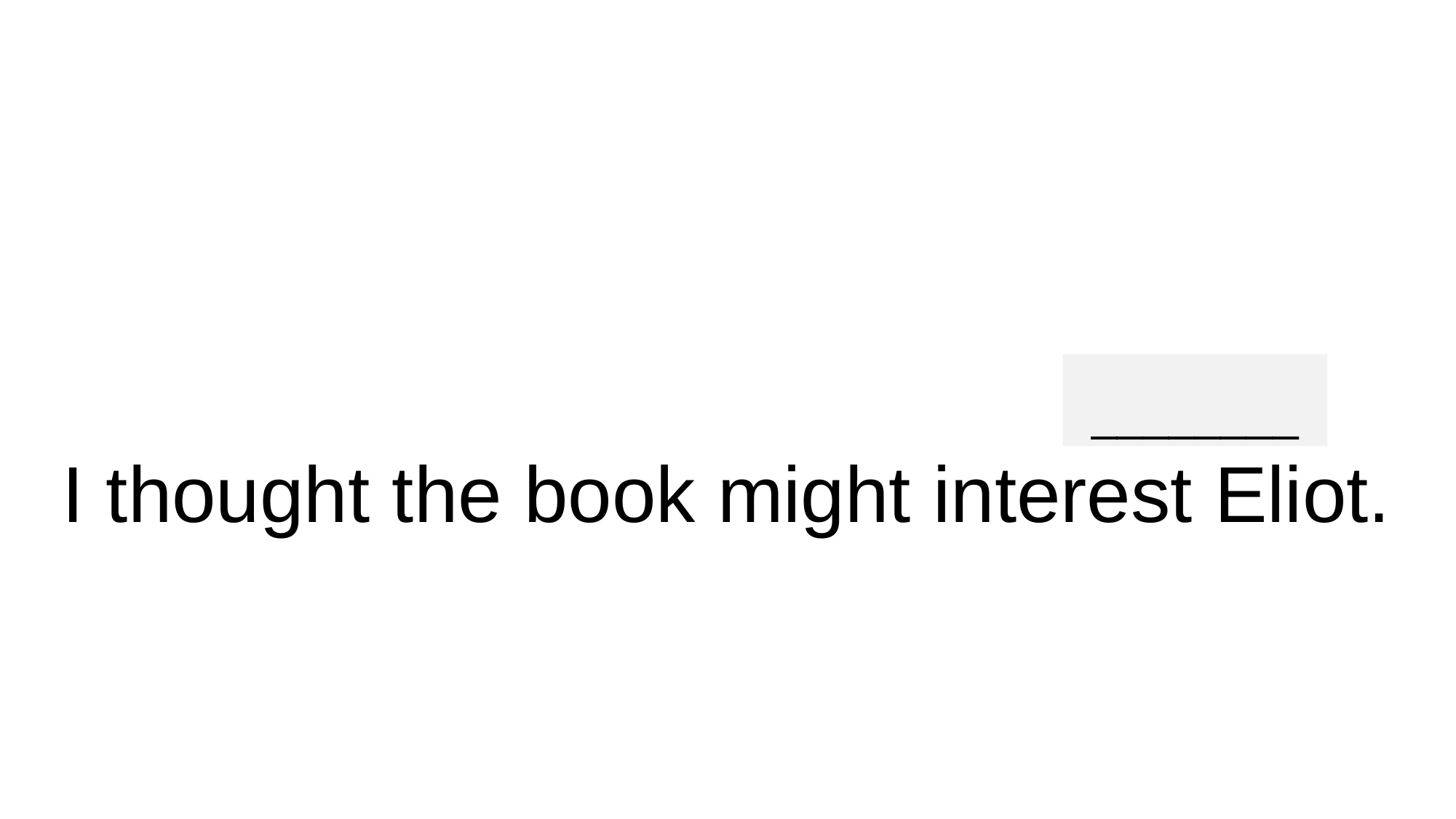

________
# I thought the book might interest Eliot.